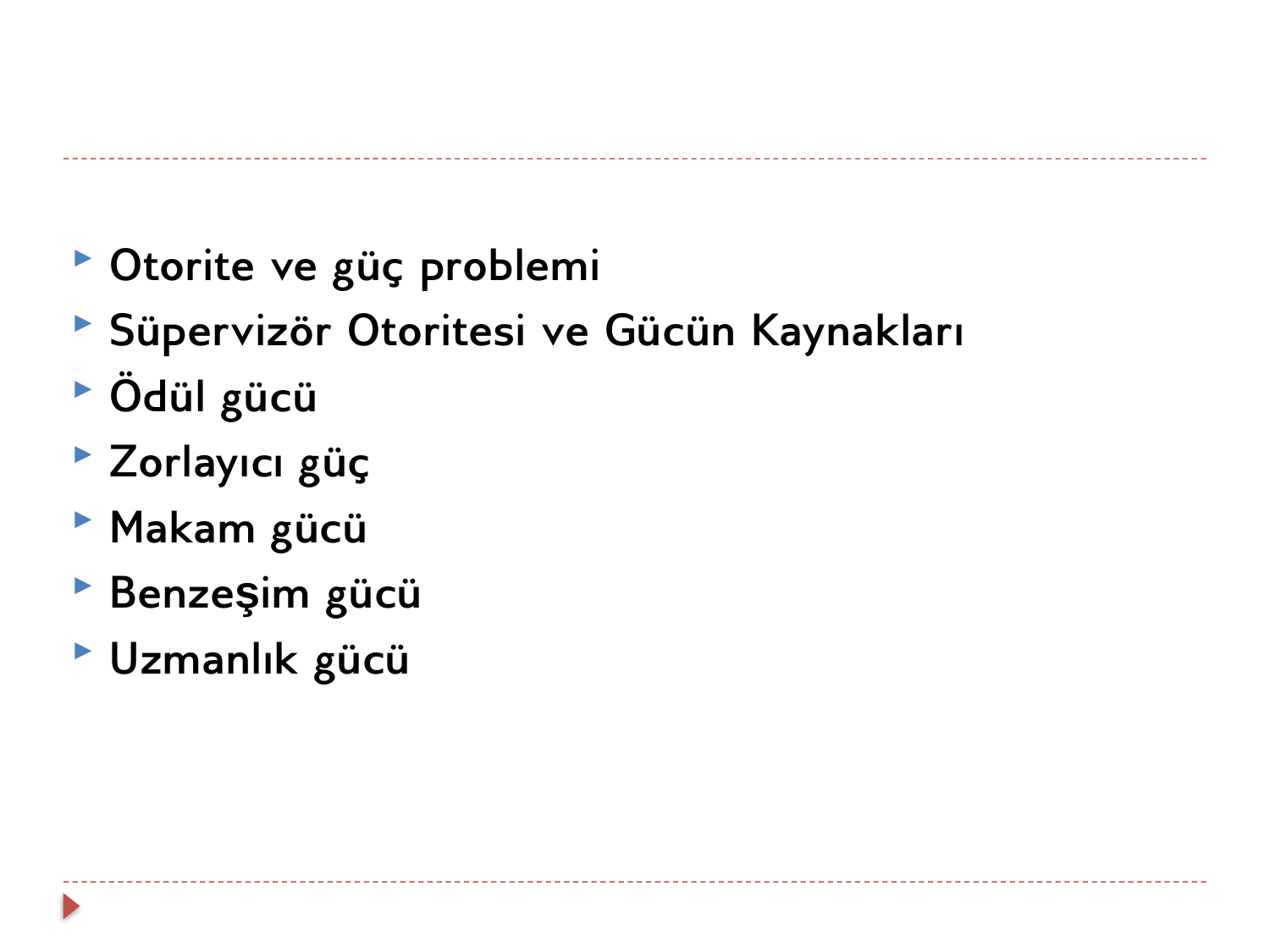

Otorite ve güç problemi
Süpervizör Otoritesi ve Gücün Kaynakları
Ödül gücü
Zorlayıcı güç
Makam gücü
Benzeşim gücü
Uzmanlık gücü